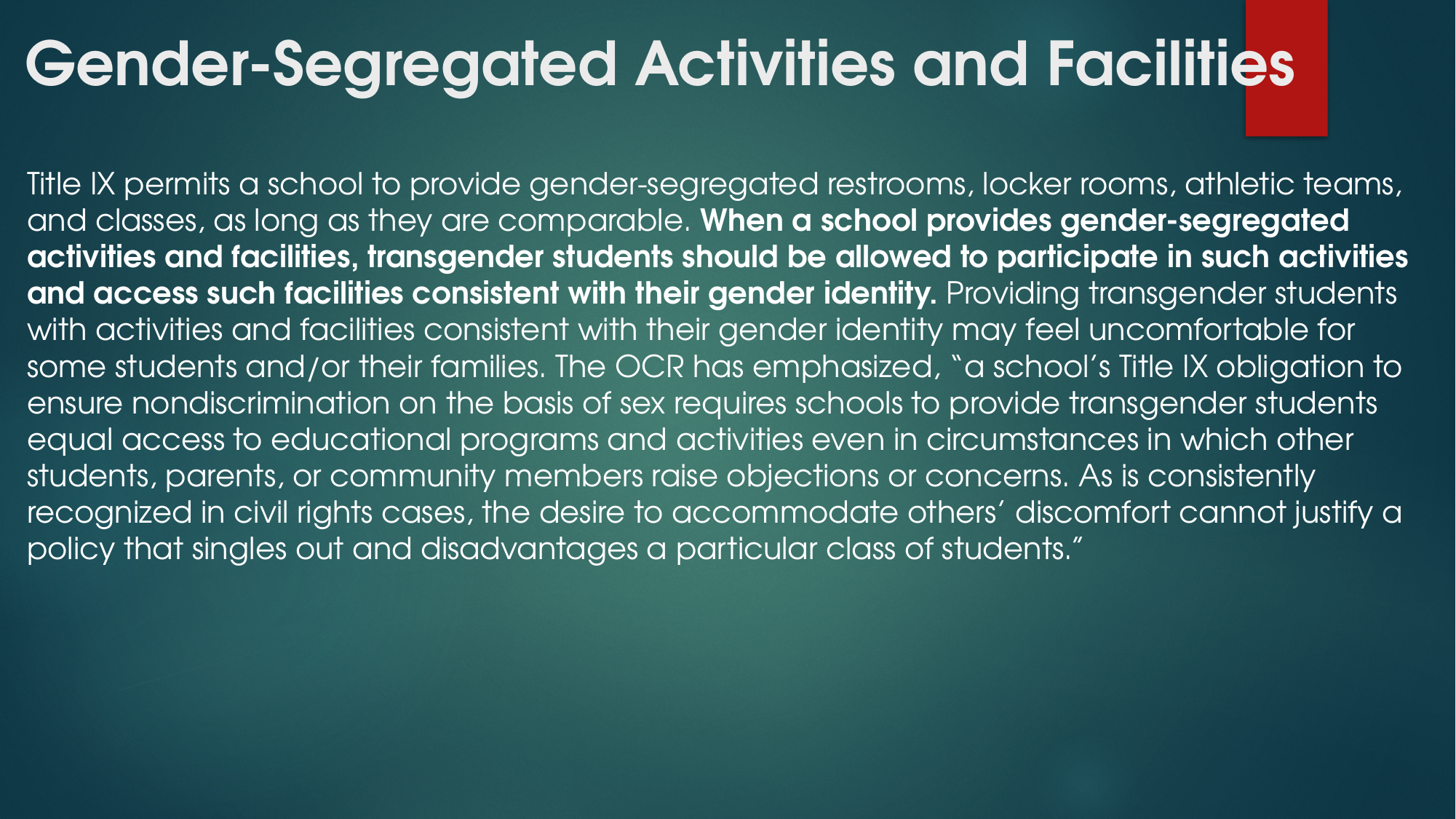

# Gender-Segregated Activities and Facilities

Title IX permits a school to provide gender-segregated restrooms, locker rooms, athletic teams, and classes, as long as they are comparable. When a school provides gender-segregated activities and facilities, transgender students should be allowed to participate in such activities and access such facilities consistent with their gender identity. Providing transgender students with activities and facilities consistent with their gender identity may feel uncomfortable for some students and/or their families. The OCR has emphasized, “a school’s Title IX obligation to ensure nondiscrimination on the basis of sex requires schools to provide transgender students equal access to educational programs and activities even in circumstances in which other students, parents, or community members raise objections or concerns. As is consistently recognized in civil rights cases, the desire to accommodate others’ discomfort cannot justify a policy that singles out and disadvantages a particular class of students.”